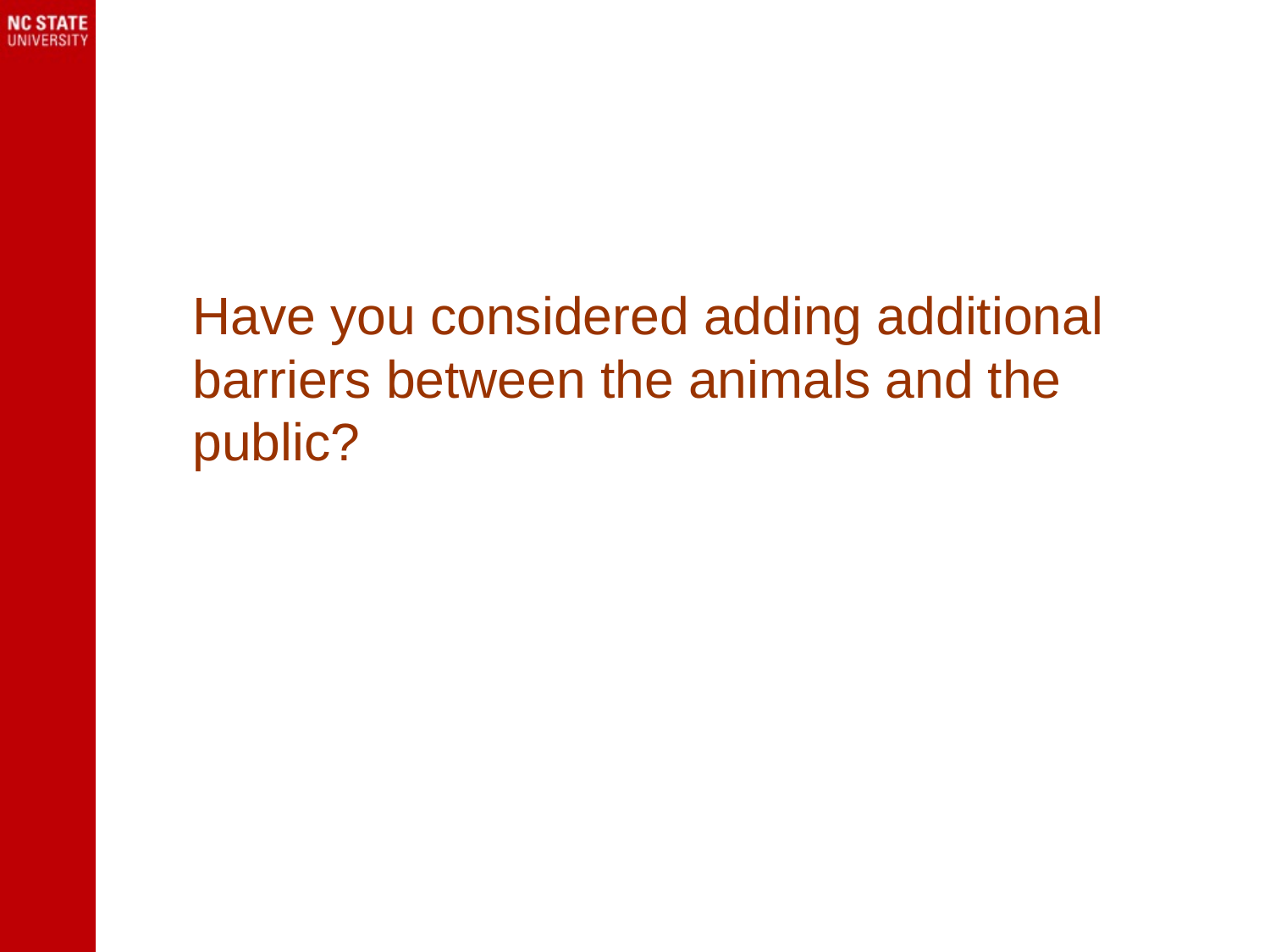

#
Have you considered adding additional barriers between the animals and the public?